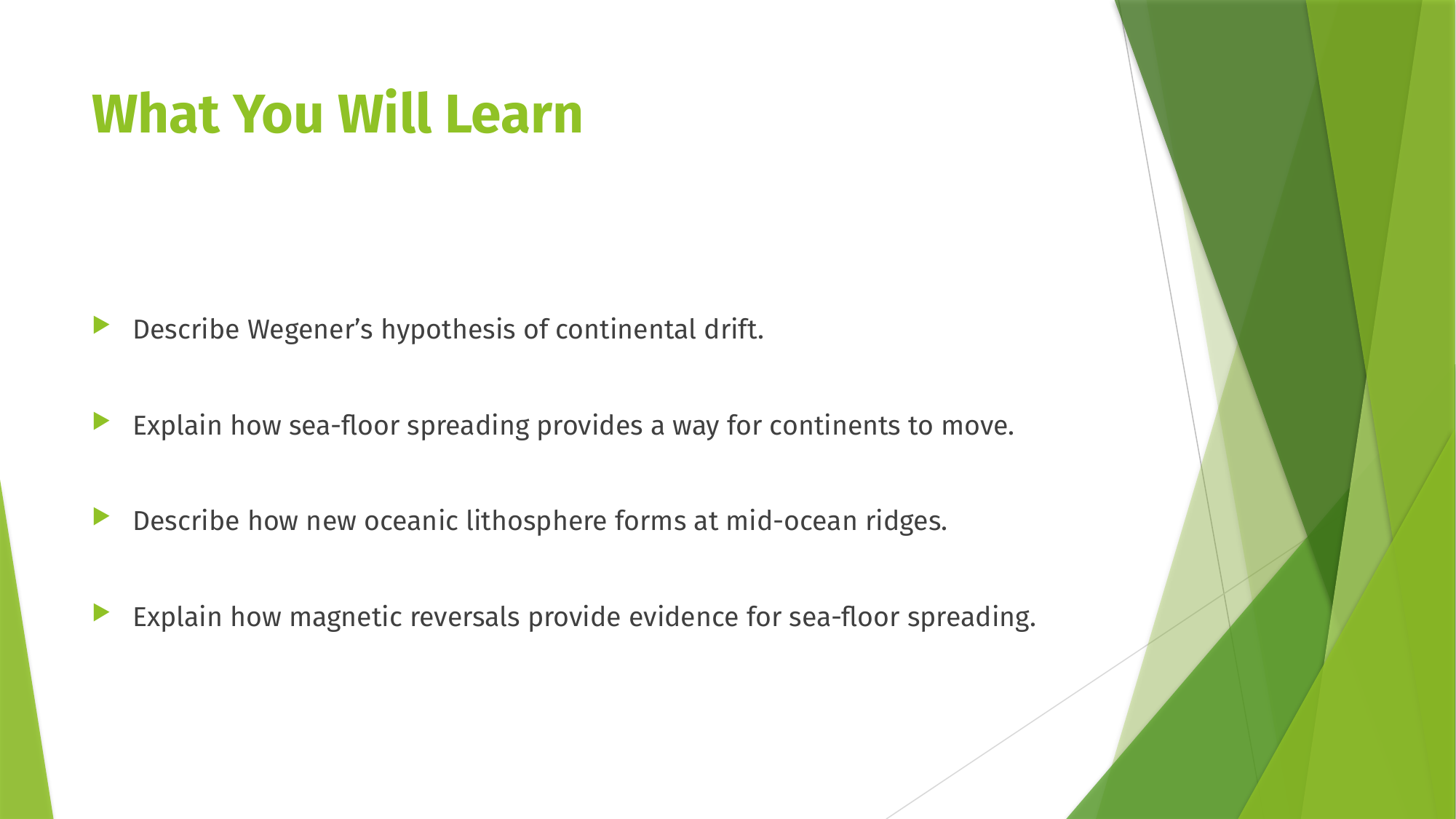

# What You Will Learn

Describe Wegener’s hypothesis of continental drift.

Explain how sea-floor spreading provides a way for continents to move.

Describe how new oceanic lithosphere forms at mid-ocean ridges.

Explain how magnetic reversals provide evidence for sea-floor spreading.